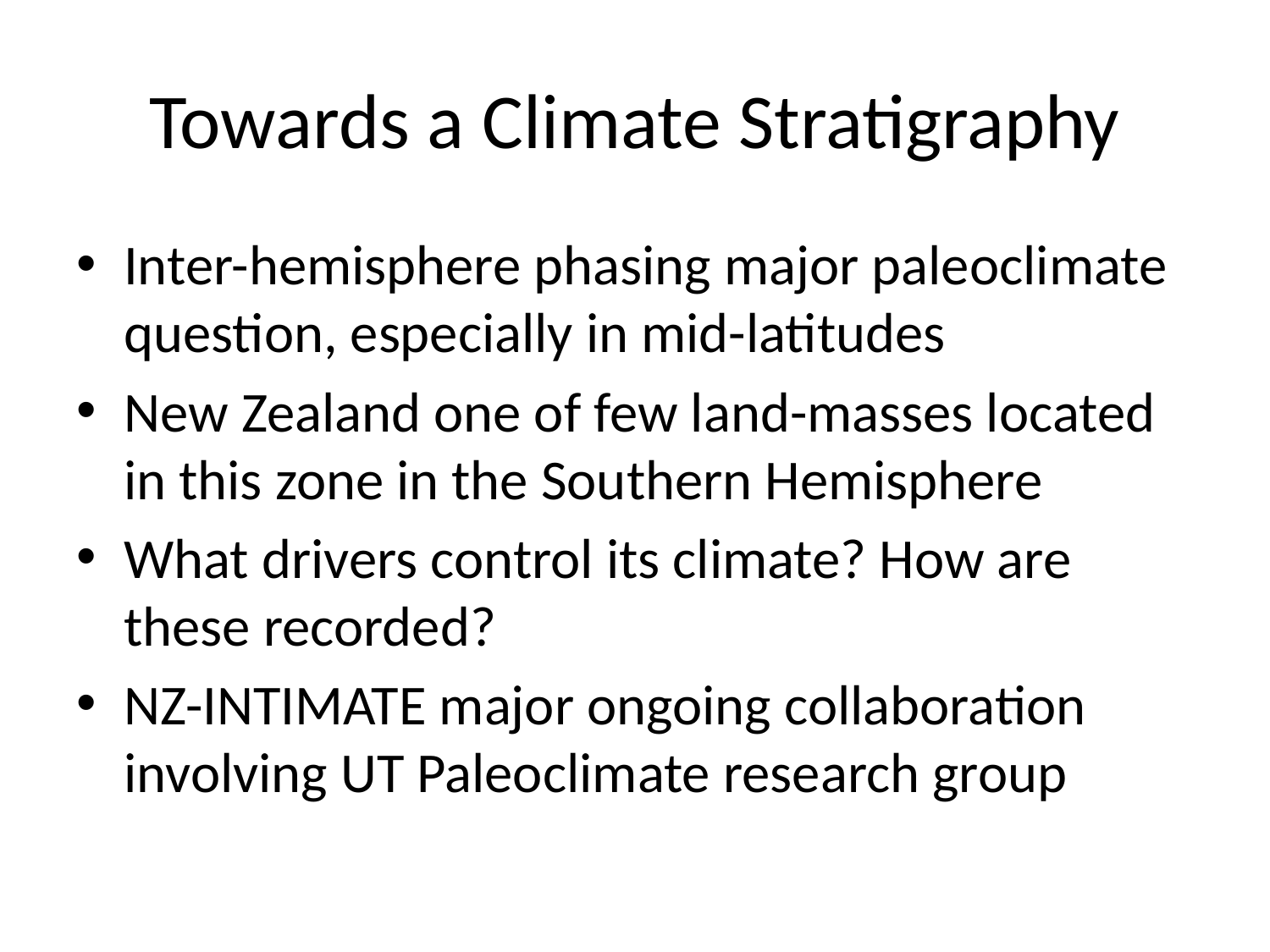

# Towards a Climate Stratigraphy
Inter-hemisphere phasing major paleoclimate question, especially in mid-latitudes
New Zealand one of few land-masses located in this zone in the Southern Hemisphere
What drivers control its climate? How are these recorded?
NZ-INTIMATE major ongoing collaboration involving UT Paleoclimate research group